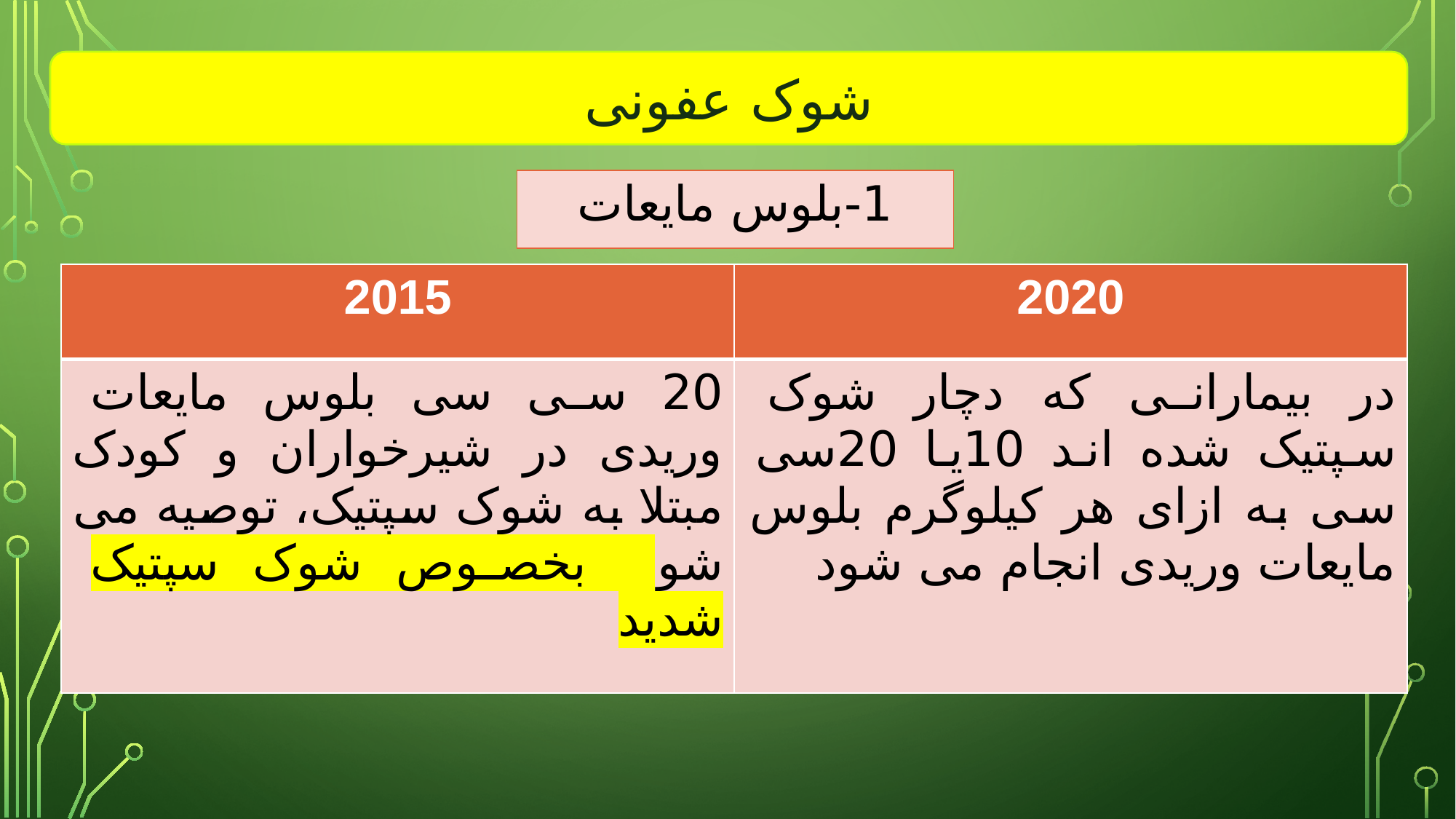

شوک عفونی
| 1-بلوس مایعات |
| --- |
| 2015 | 2020 |
| --- | --- |
| 20 سی سی بلوس مایعات وریدی در شیرخواران و کودک مبتلا به شوک سپتیک، توصیه می شود. بخصوص شوک سپتیک شدید | در بیمارانی که دچار شوک سپتیک شده اند 10یا 20سی سی به ازای هر کیلوگرم بلوس مایعات وریدی انجام می شود |